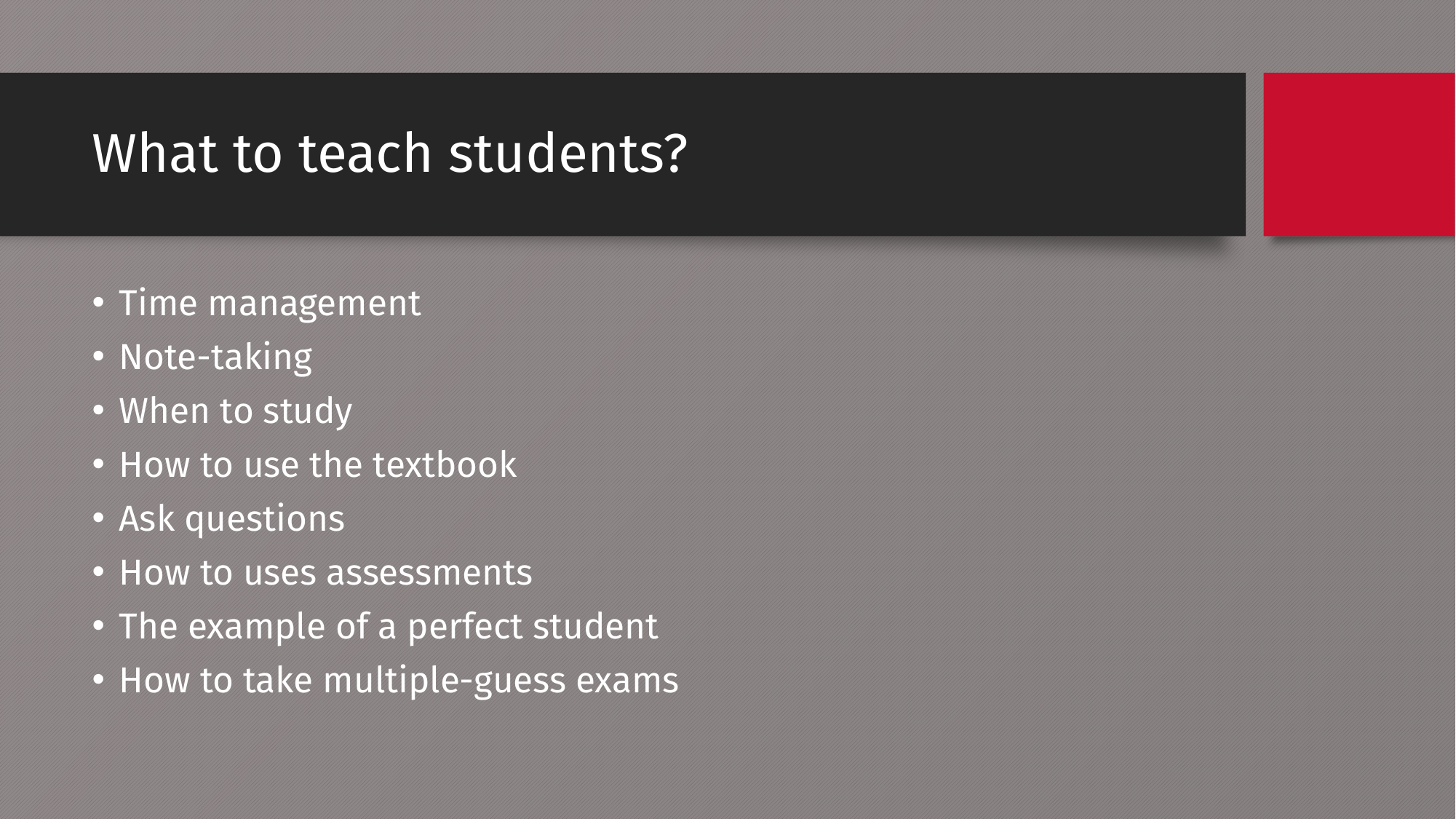

# What to teach students?
Time management
Note-taking
When to study
How to use the textbook
Ask questions
How to uses assessments
The example of a perfect student
How to take multiple-guess exams